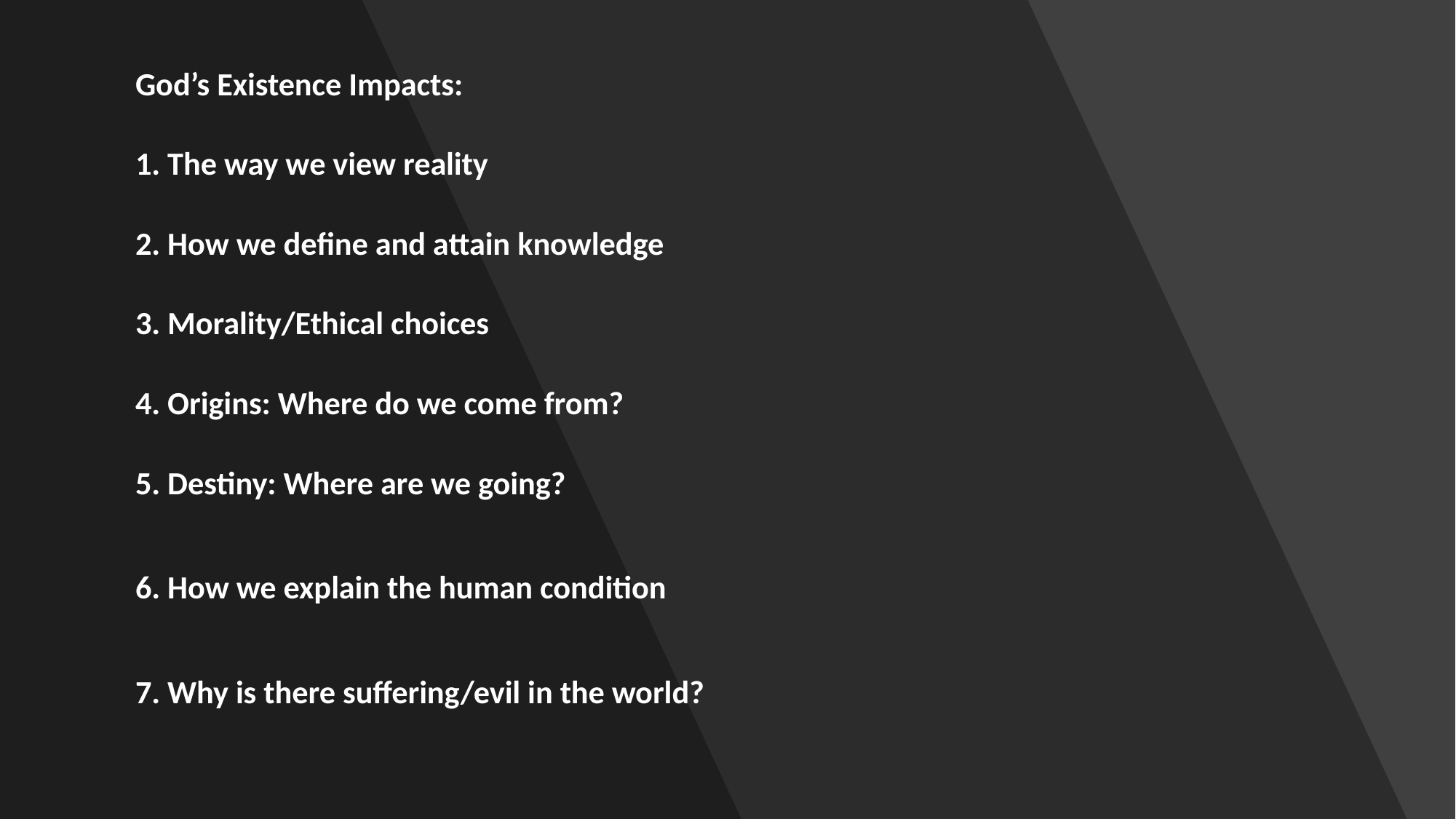

God’s Existence Impacts:

1. The way we view reality

2. How we define and attain knowledge

3. Morality/Ethical choices

4. Origins: Where do we come from?

5. Destiny: Where are we going?
6. How we explain the human condition
7. Why is there suffering/evil in the world?